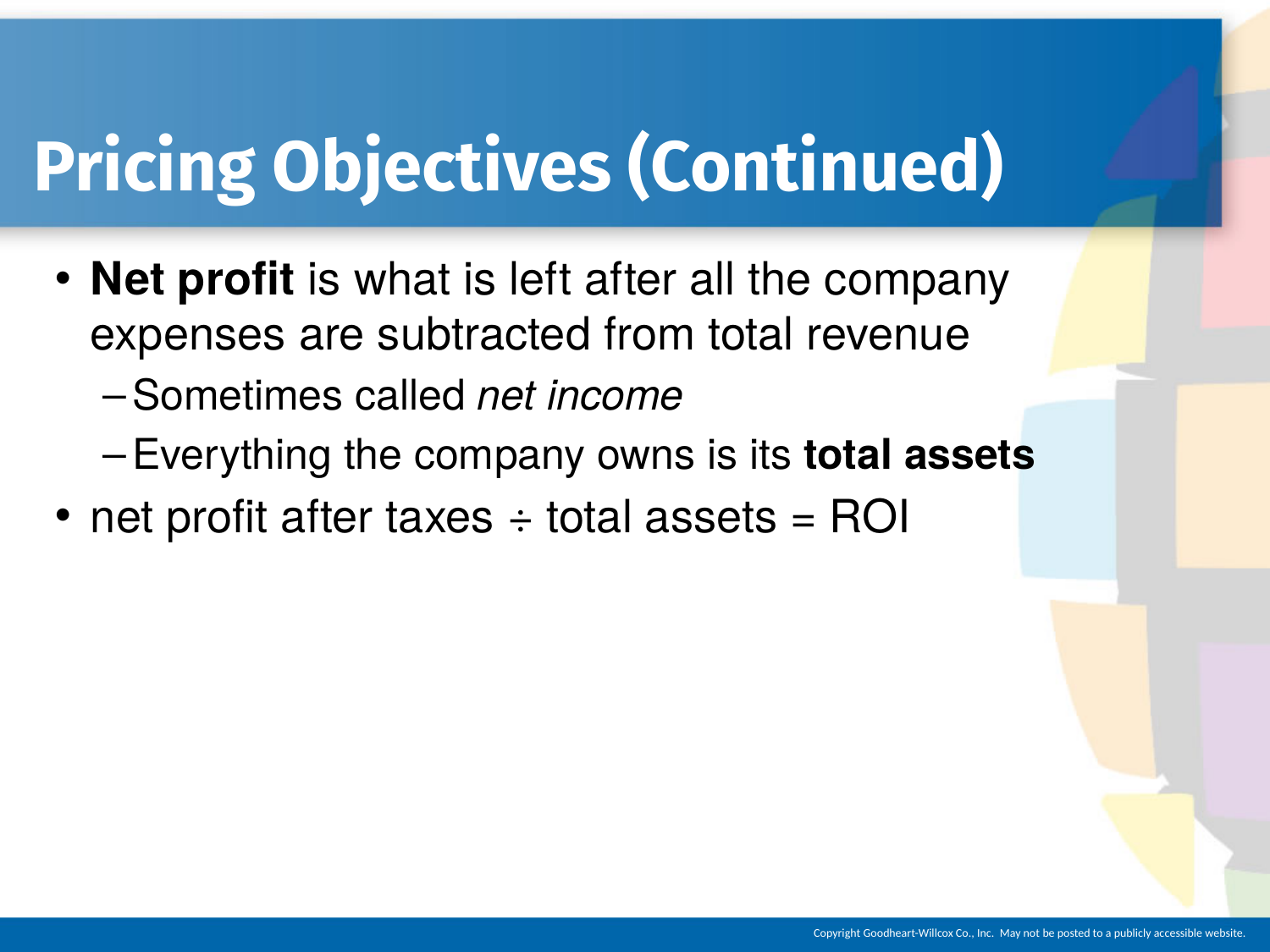

# Pricing Objectives (Continued)
Net profit is what is left after all the company expenses are subtracted from total revenue
Sometimes called net income
Everything the company owns is its total assets
net profit after taxes ÷ total assets = ROI